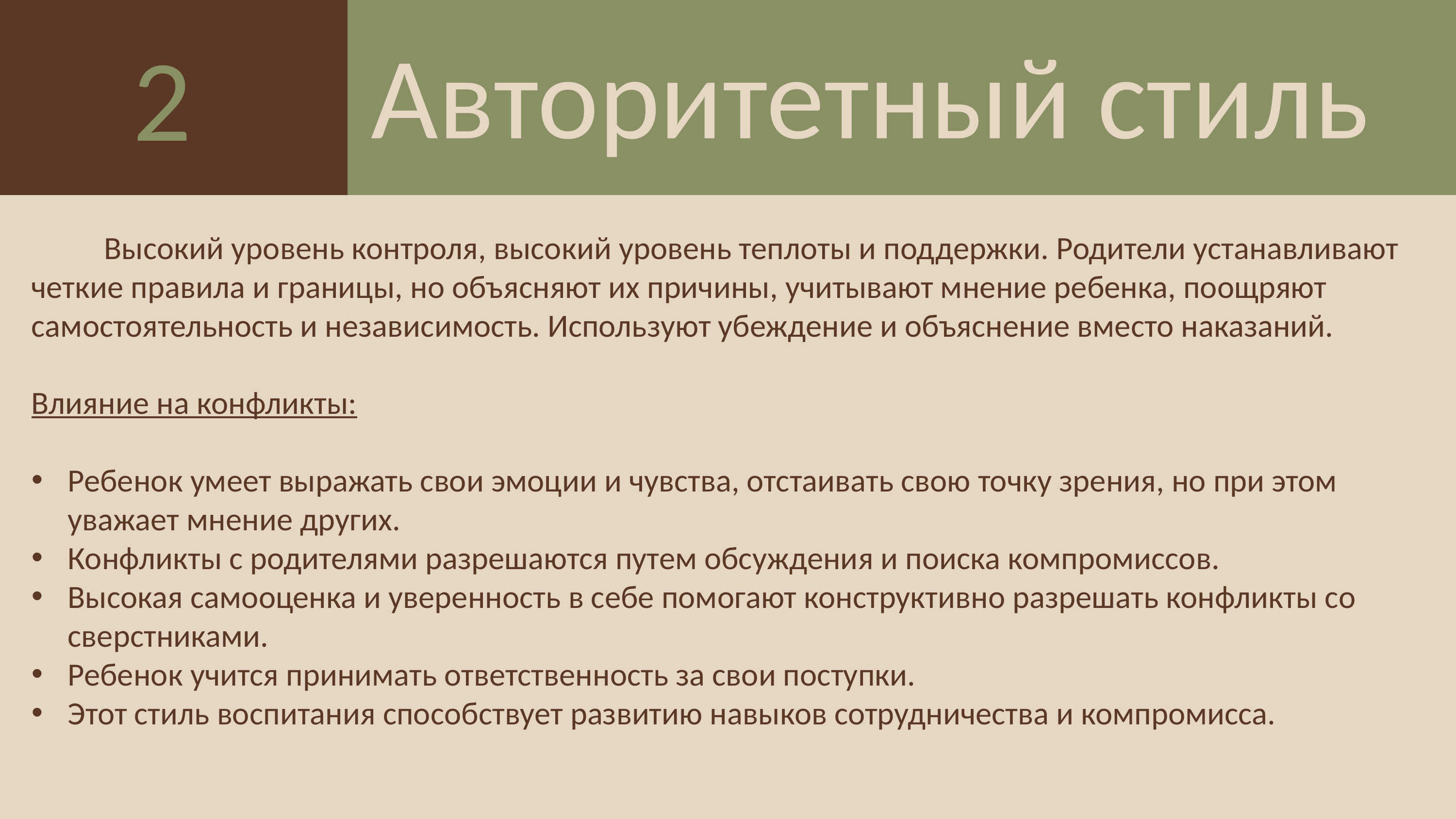

Авторитетный стиль
2
#

	Высокий уровень контроля, высокий уровень теплоты и поддержки. Родители устанавливают четкие правила и границы, но объясняют их причины, учитывают мнение ребенка, поощряют самостоятельность и независимость. Используют убеждение и объяснение вместо наказаний.

Влияние на конфликты:

Ребенок умеет выражать свои эмоции и чувства, отстаивать свою точку зрения, но при этом уважает мнение других.
Конфликты с родителями разрешаются путем обсуждения и поиска компромиссов.
Высокая самооценка и уверенность в себе помогают конструктивно разрешать конфликты со сверстниками.
Ребенок учится принимать ответственность за свои поступки.
Этот стиль воспитания способствует развитию навыков сотрудничества и компромисса.